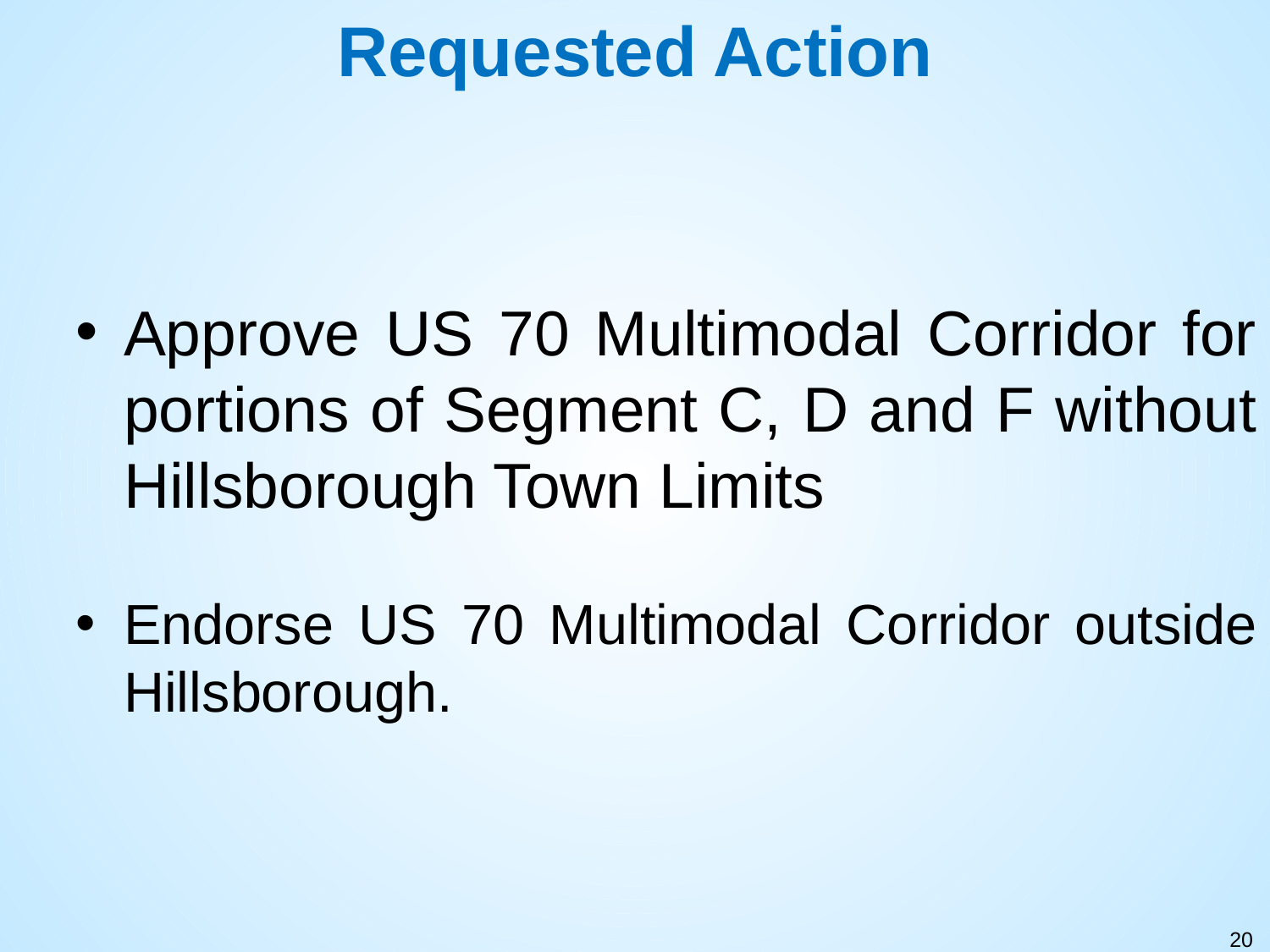

Requested Action
Approve US 70 Multimodal Corridor for portions of Segment C, D and F without Hillsborough Town Limits

Endorse US 70 Multimodal Corridor outside Hillsborough.
20